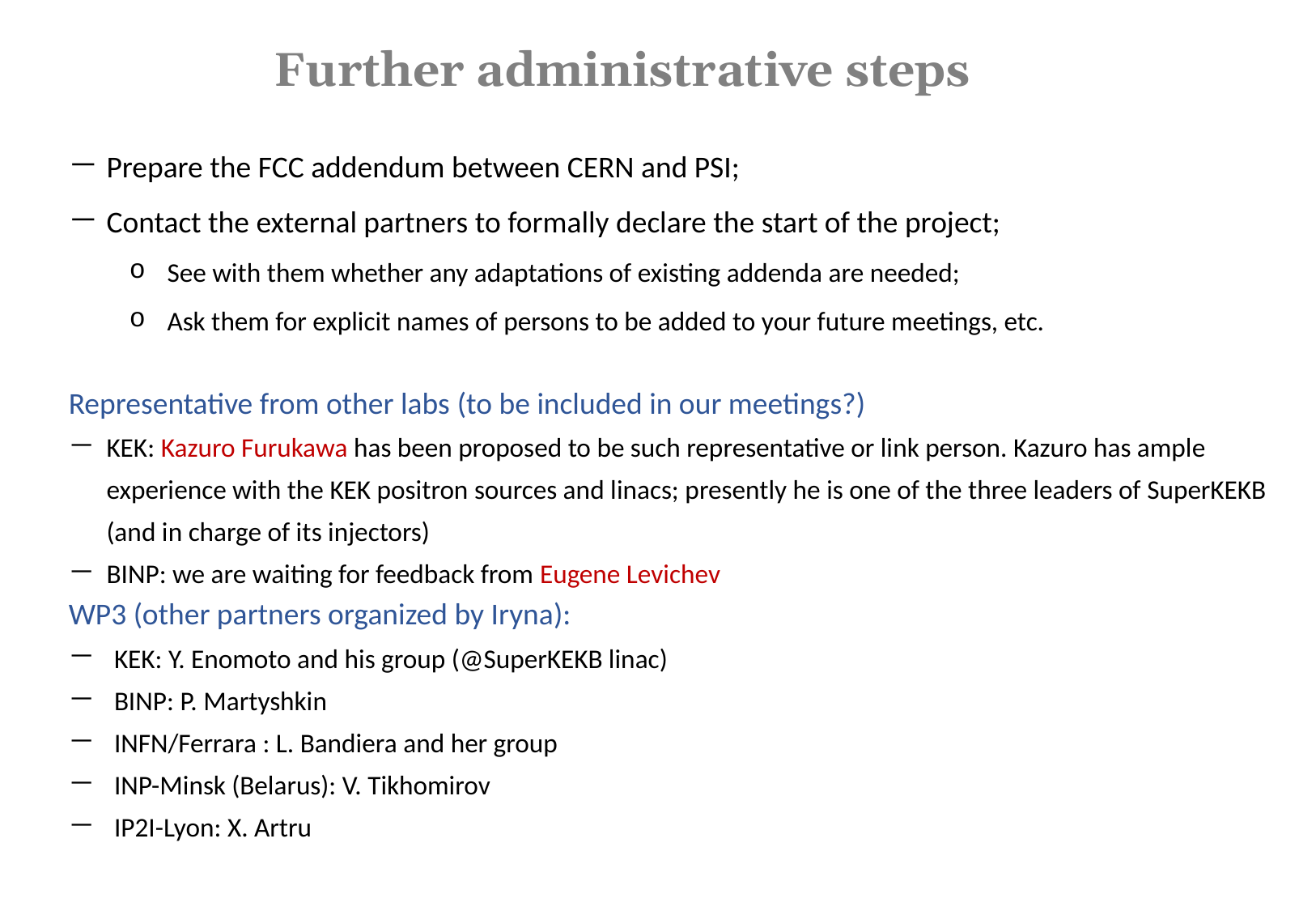

Further administrative steps
Prepare the FCC addendum between CERN and PSI;
Contact the external partners to formally declare the start of the project;
See with them whether any adaptations of existing addenda are needed;
Ask them for explicit names of persons to be added to your future meetings, etc.
Representative from other labs (to be included in our meetings?)
KEK: Kazuro Furukawa has been proposed to be such representative or link person. Kazuro has ample experience with the KEK positron sources and linacs; presently he is one of the three leaders of SuperKEKB (and in charge of its injectors)
BINP: we are waiting for feedback from Eugene Levichev
WP3 (other partners organized by Iryna):
KEK: Y. Enomoto and his group (@SuperKEKB linac)
BINP: P. Martyshkin
INFN/Ferrara : L. Bandiera and her group
INP-Minsk (Belarus): V. Tikhomirov
IP2I-Lyon: X. Artru